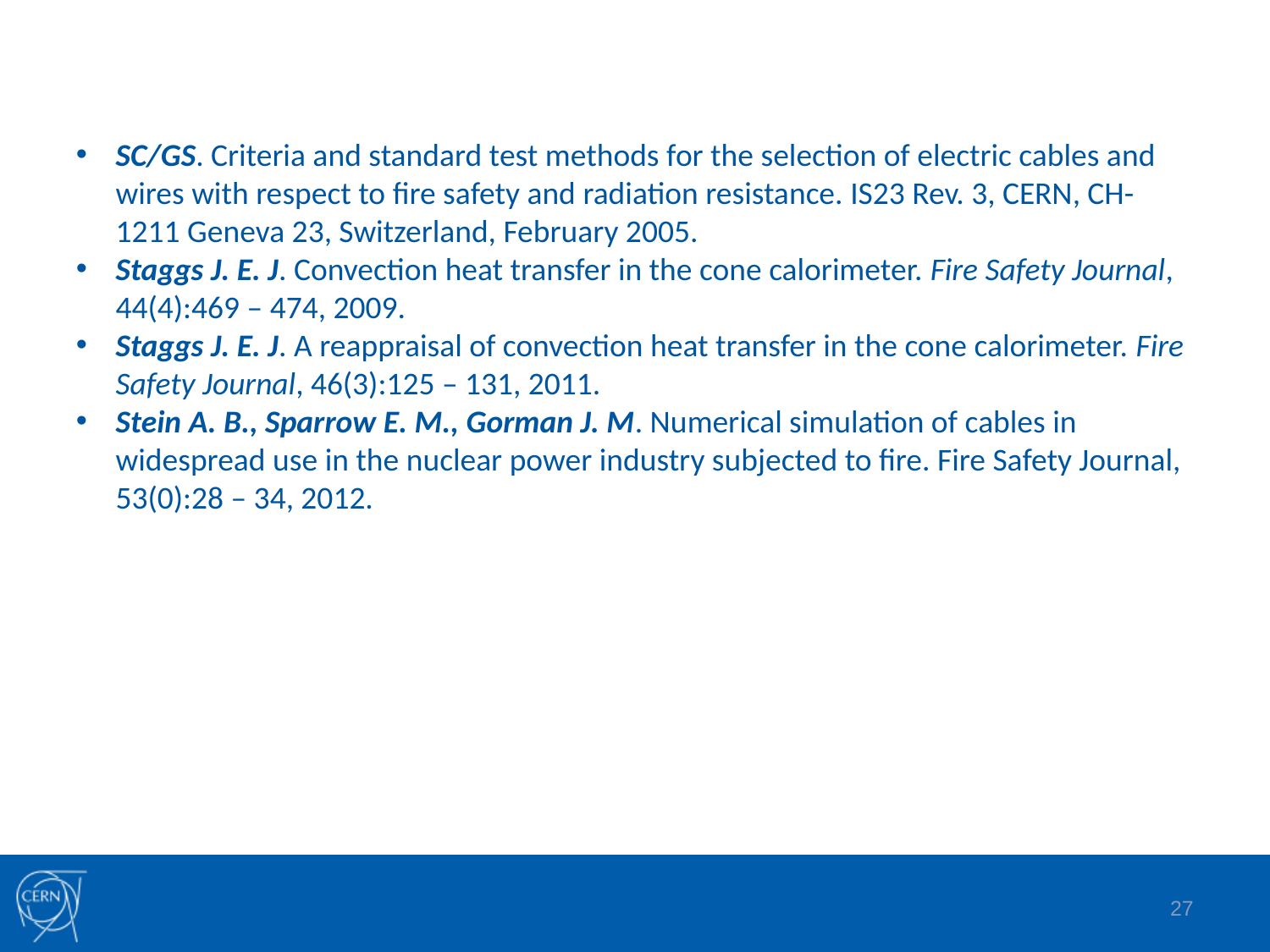

SC/GS. Criteria and standard test methods for the selection of electric cables and wires with respect to fire safety and radiation resistance. IS23 Rev. 3, CERN, CH-1211 Geneva 23, Switzerland, February 2005.
Staggs J. E. J. Convection heat transfer in the cone calorimeter. Fire Safety Journal, 44(4):469 – 474, 2009.
Staggs J. E. J. A reappraisal of convection heat transfer in the cone calorimeter. Fire Safety Journal, 46(3):125 – 131, 2011.
Stein A. B., Sparrow E. M., Gorman J. M. Numerical simulation of cables in widespread use in the nuclear power industry subjected to fire. Fire Safety Journal, 53(0):28 – 34, 2012.

27